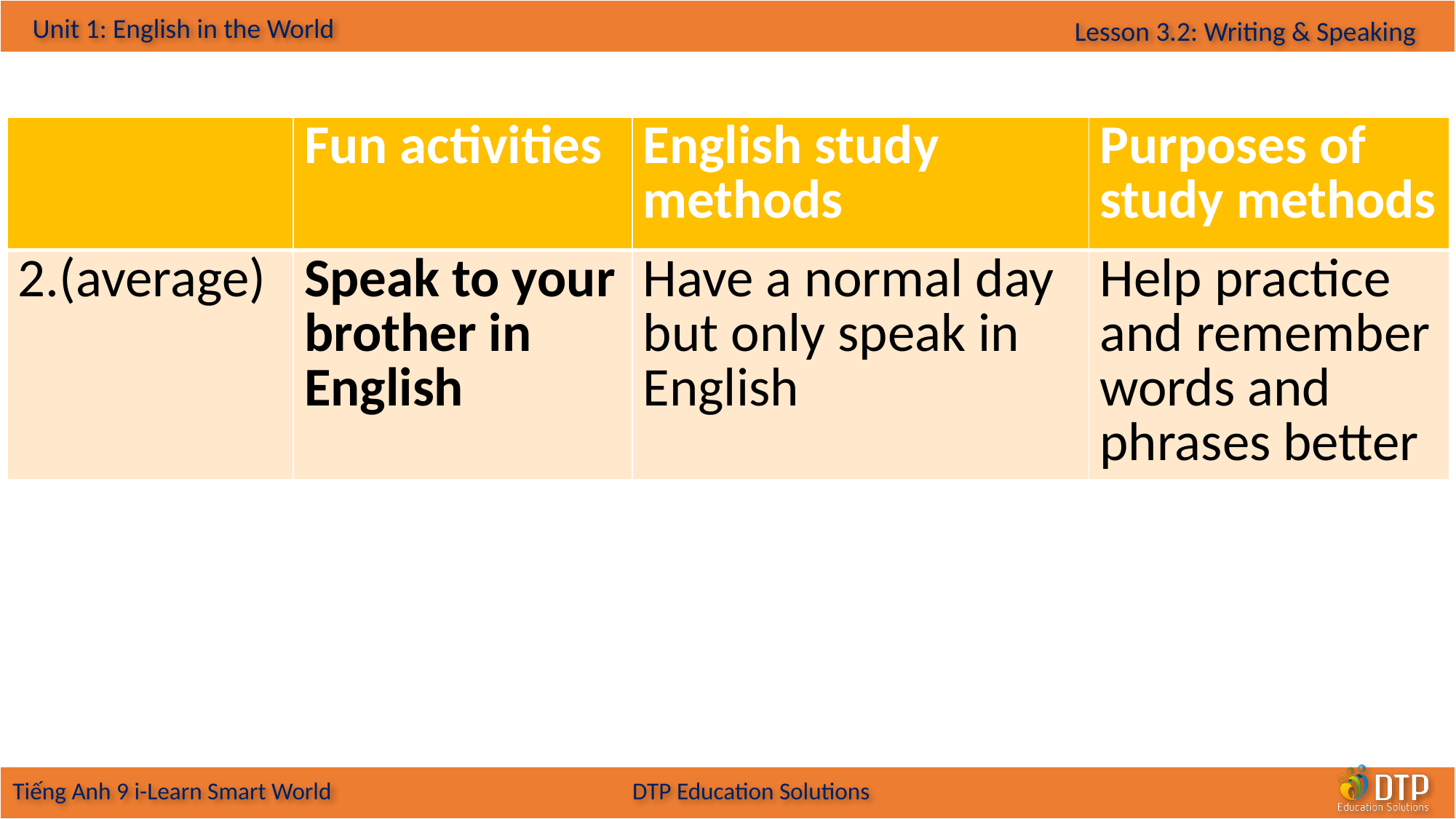

|  | Fun activities | English study methods | Purposes of study methods |
| --- | --- | --- | --- |
| 2.(average) | Speak to your brother in English | Have a normal day but only speak in English | Help practice and remember words and phrases better |